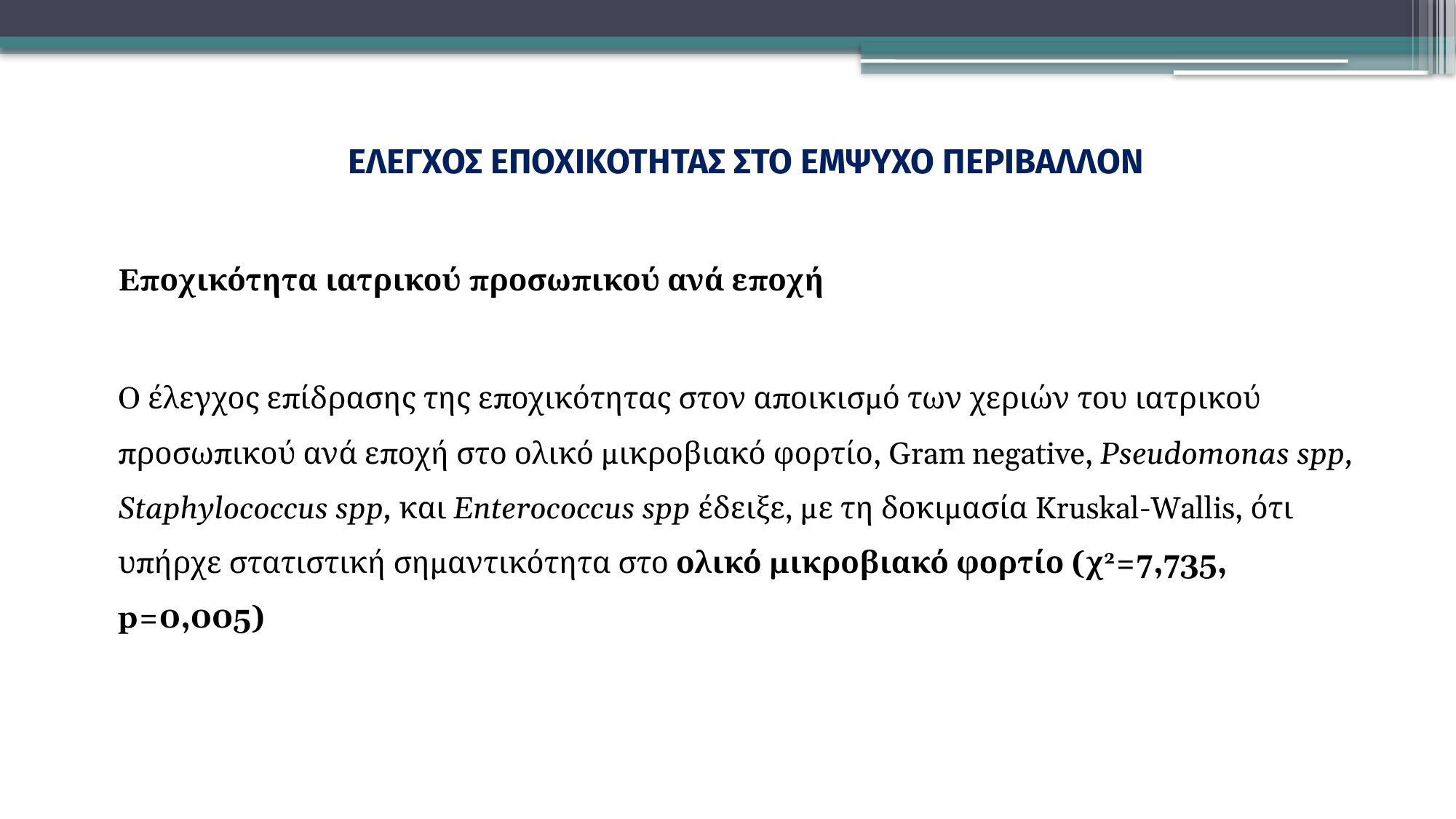

# ΕΛΕΓΧΟΣ ΕΠΟΧΙΚΟΤΗΤΑΣ ΣΤΟ ΕΜΨΥΧΟ ΠΕΡΙΒΑΛΛΟΝ
Εποχικότητα ιατρικού προσωπικού ανά εποχή

Ο έλεγχος επίδρασης της εποχικότητας στον αποικισμό των χεριών του ιατρικού προσωπικού ανά εποχή στο ολικό μικροβιακό φορτίο, Gram negative, Pseudomonas spp, Staphylococcus spp, και Enterococcus spp έδειξε, με τη δοκιμασία Kruskal-Wallis, ότι υπήρχε στατιστική σημαντικότητα στο ολικό μικροβιακό φορτίο (χ2=7,735, p=0,005)